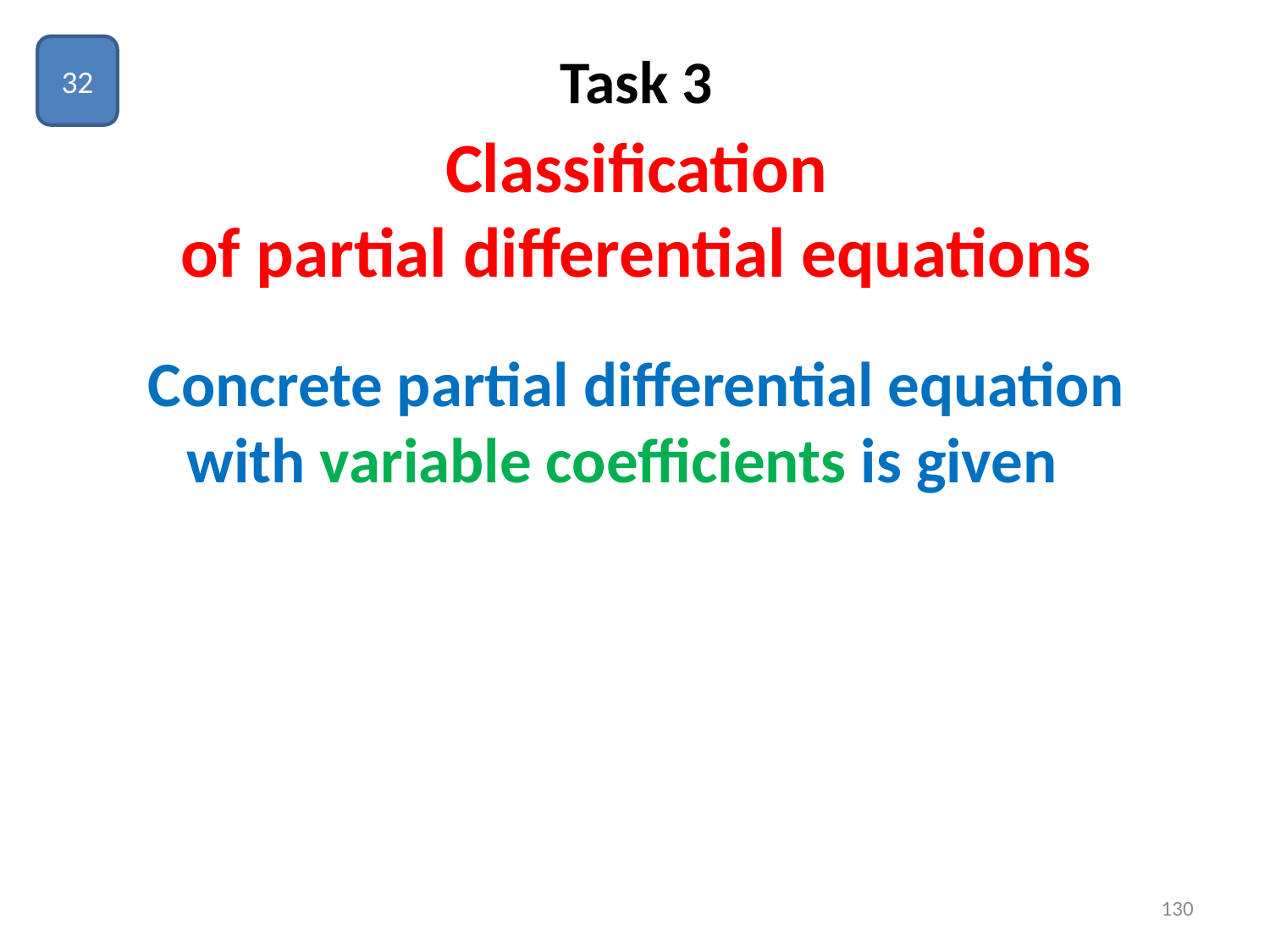

32
# Task 3
Classification
of partial differential equations

Concrete partial differential equation
with variable coefficients is given

130